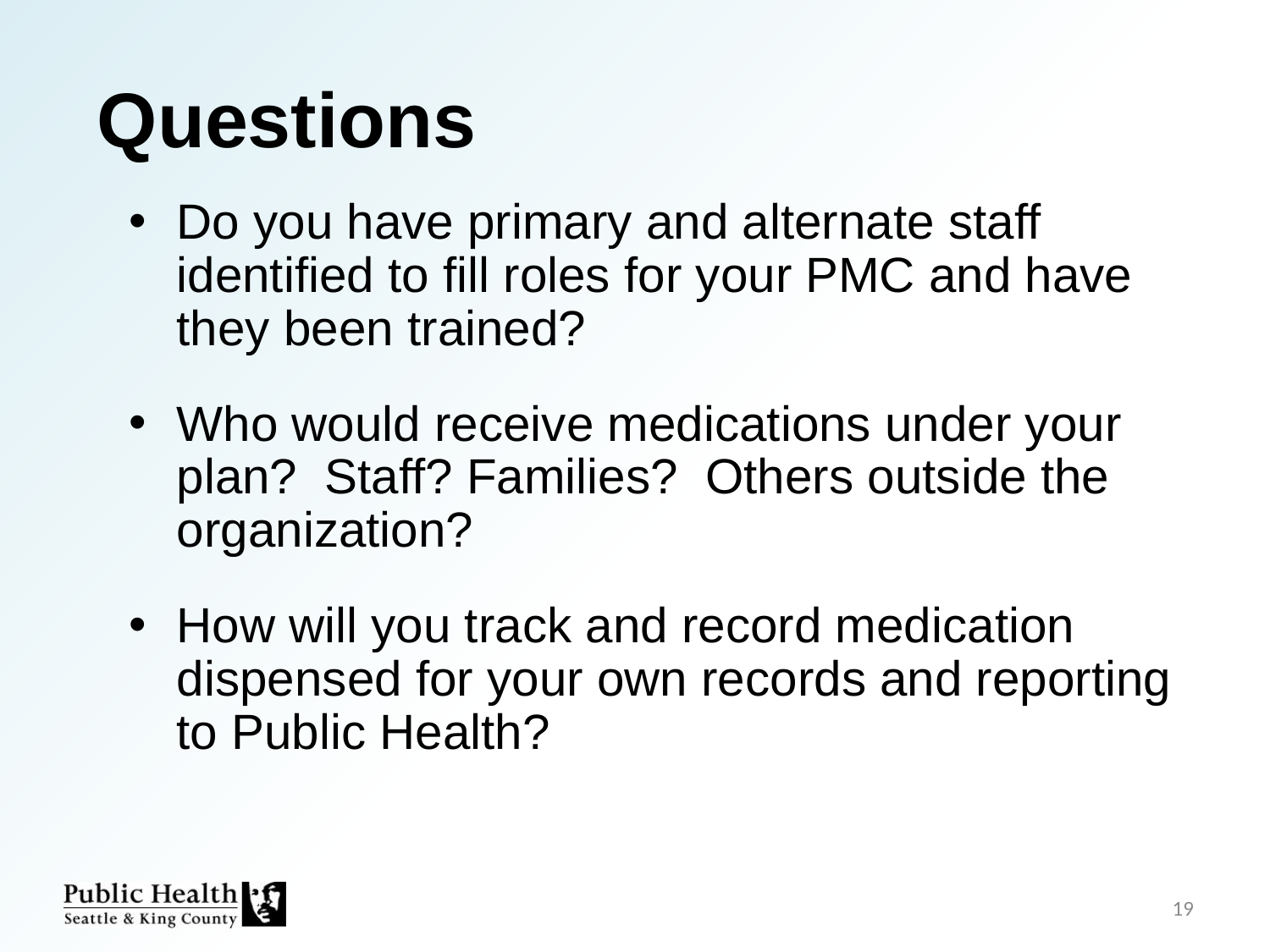

Questions
Do you have primary and alternate staff identified to fill roles for your PMC and have they been trained?
Who would receive medications under your plan?  Staff? Families?  Others outside the organization?
How will you track and record medication dispensed for your own records and reporting to Public Health?

19